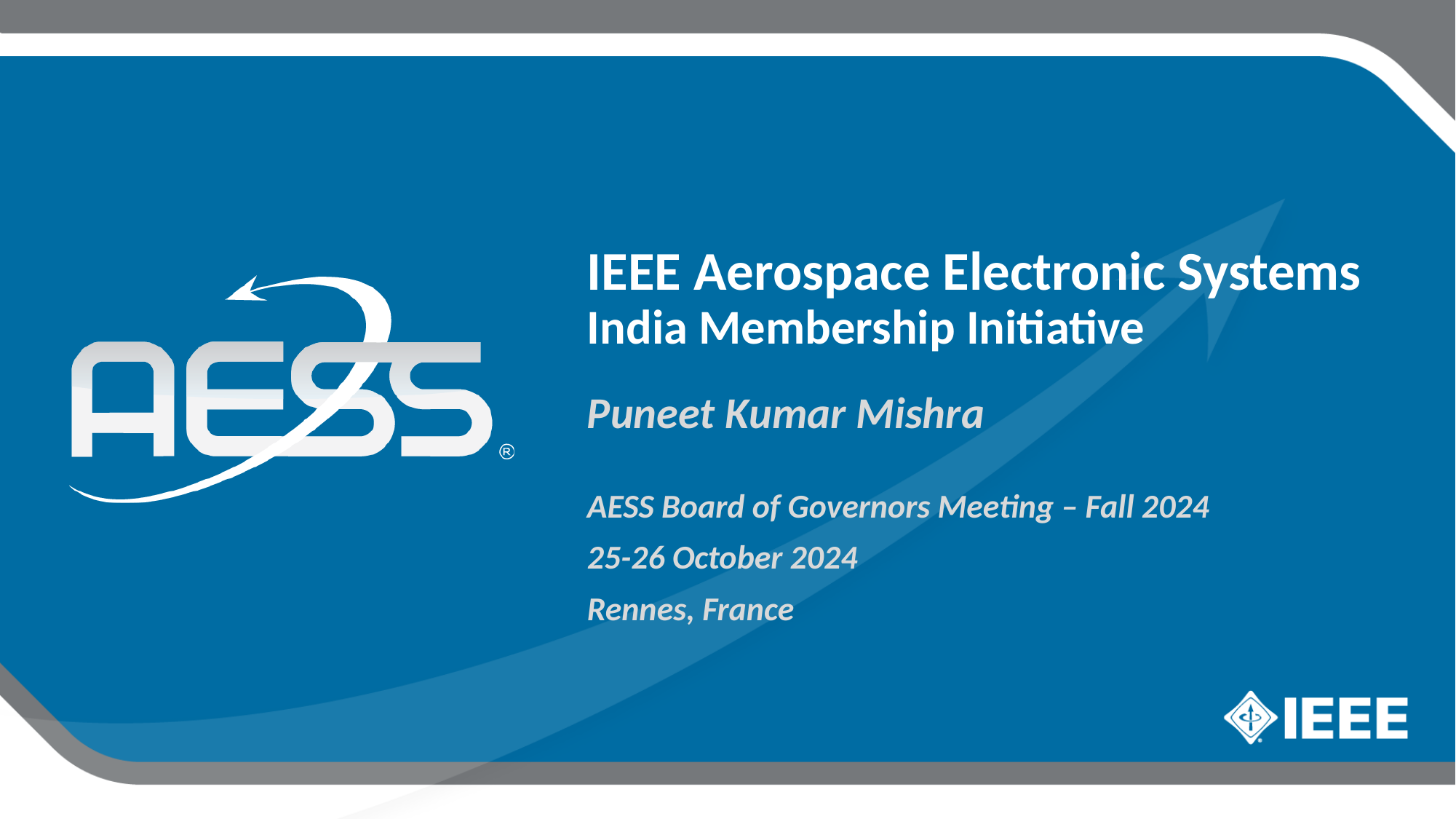

IEEE Aerospace Electronic Systems
India Membership Initiative
Puneet Kumar Mishra

AESS Board of Governors Meeting – Fall 2024
25-26 October 2024
Rennes, France